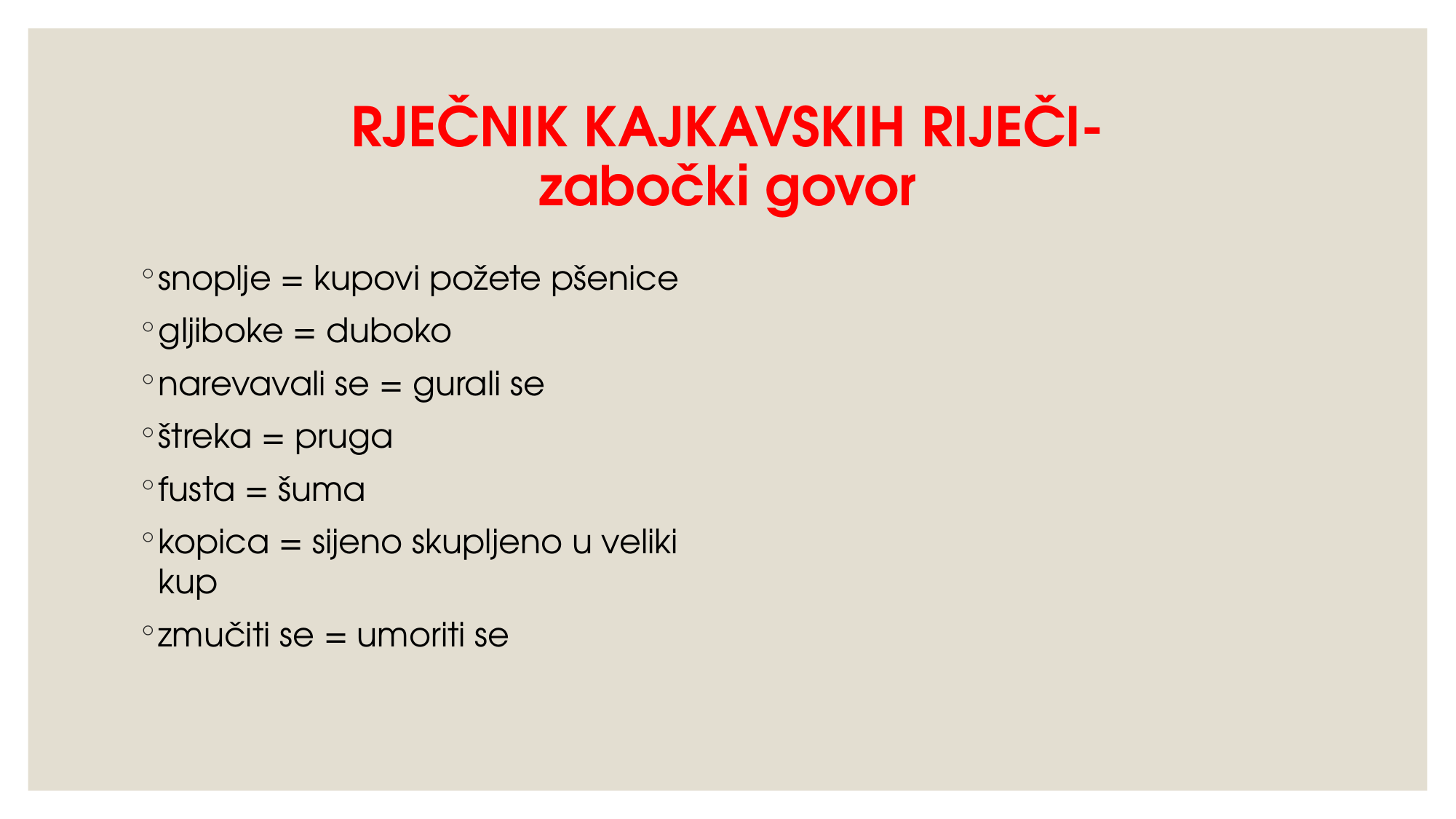

# RJEČNIK KAJKAVSKIH RIJEČI- zabočki govor
snoplje = kupovi požete pšenice
gljiboke = duboko
narevavali se = gurali se
štreka = pruga
fusta = šuma
kopica = sijeno skupljeno u veliki kup
zmučiti se = umoriti se